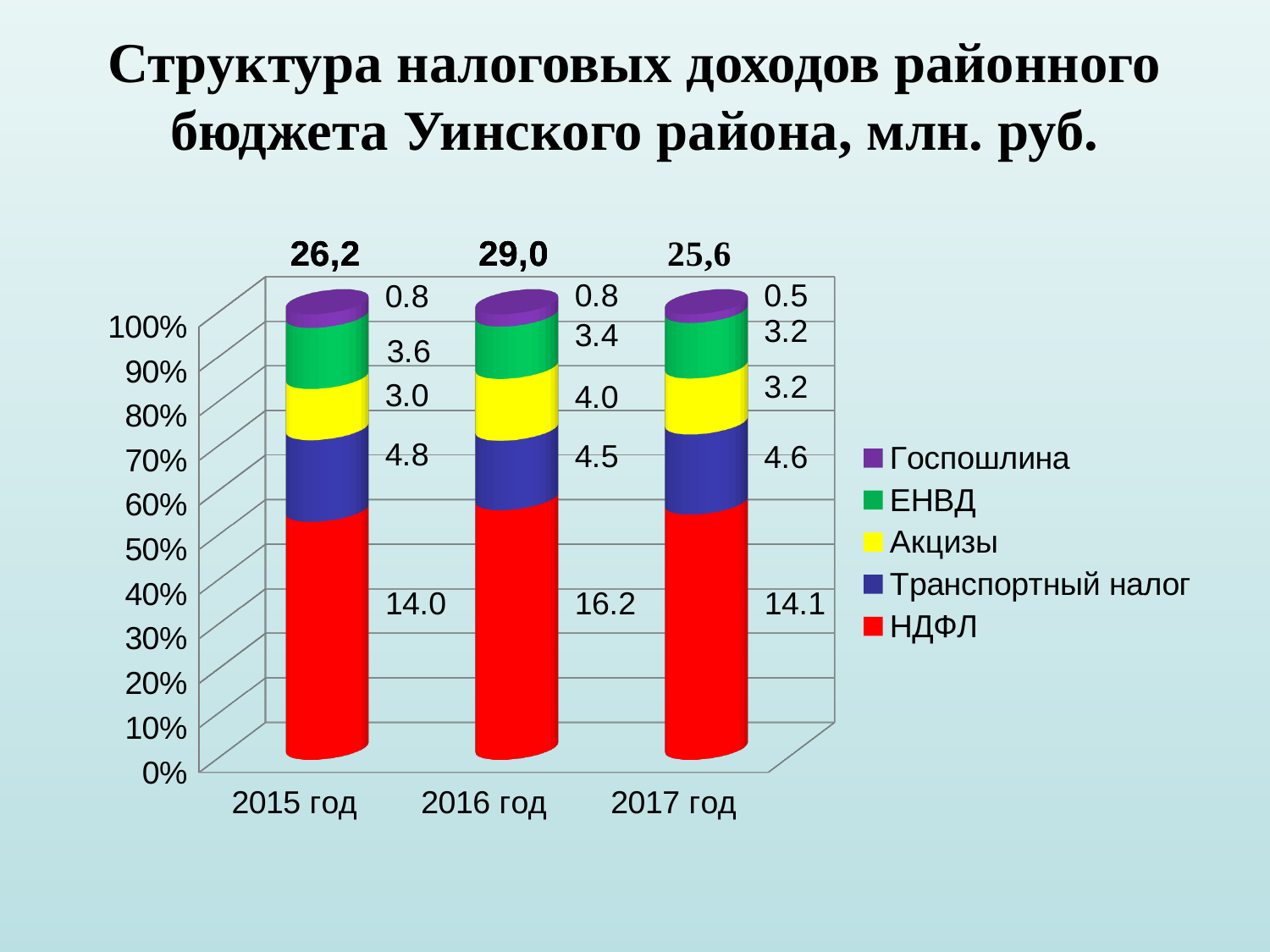

# Структура налоговых доходов районного бюджета Уинского района, млн. руб.

[unsupported chart]